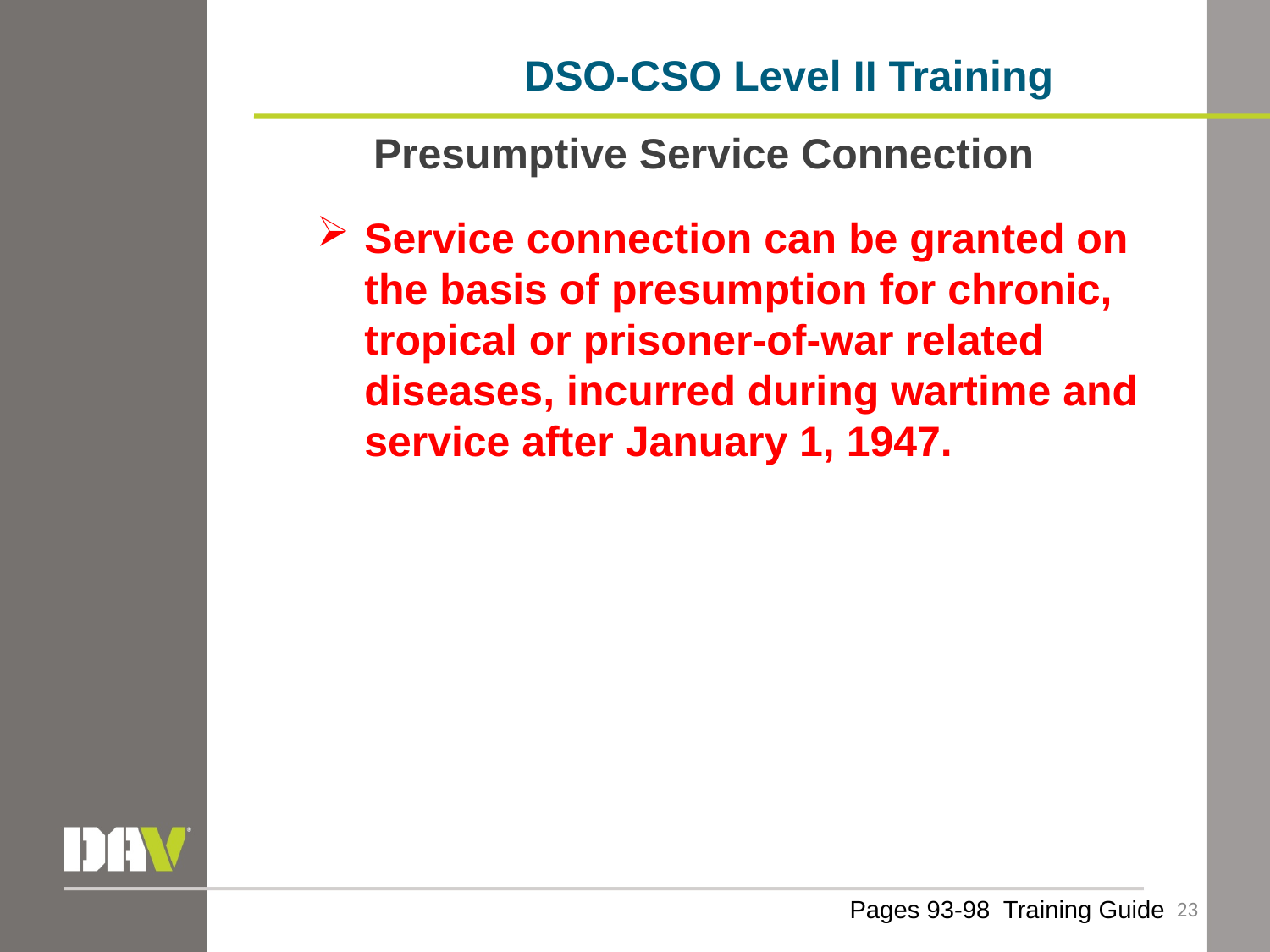

DSO-CSO Level II Training

Presumptive Service Connection

Service connection can be granted on the basis of presumption for chronic, tropical or prisoner-of-war related diseases, incurred during wartime and service after January 1, 1947.
23
Pages 93-98  Training Guide